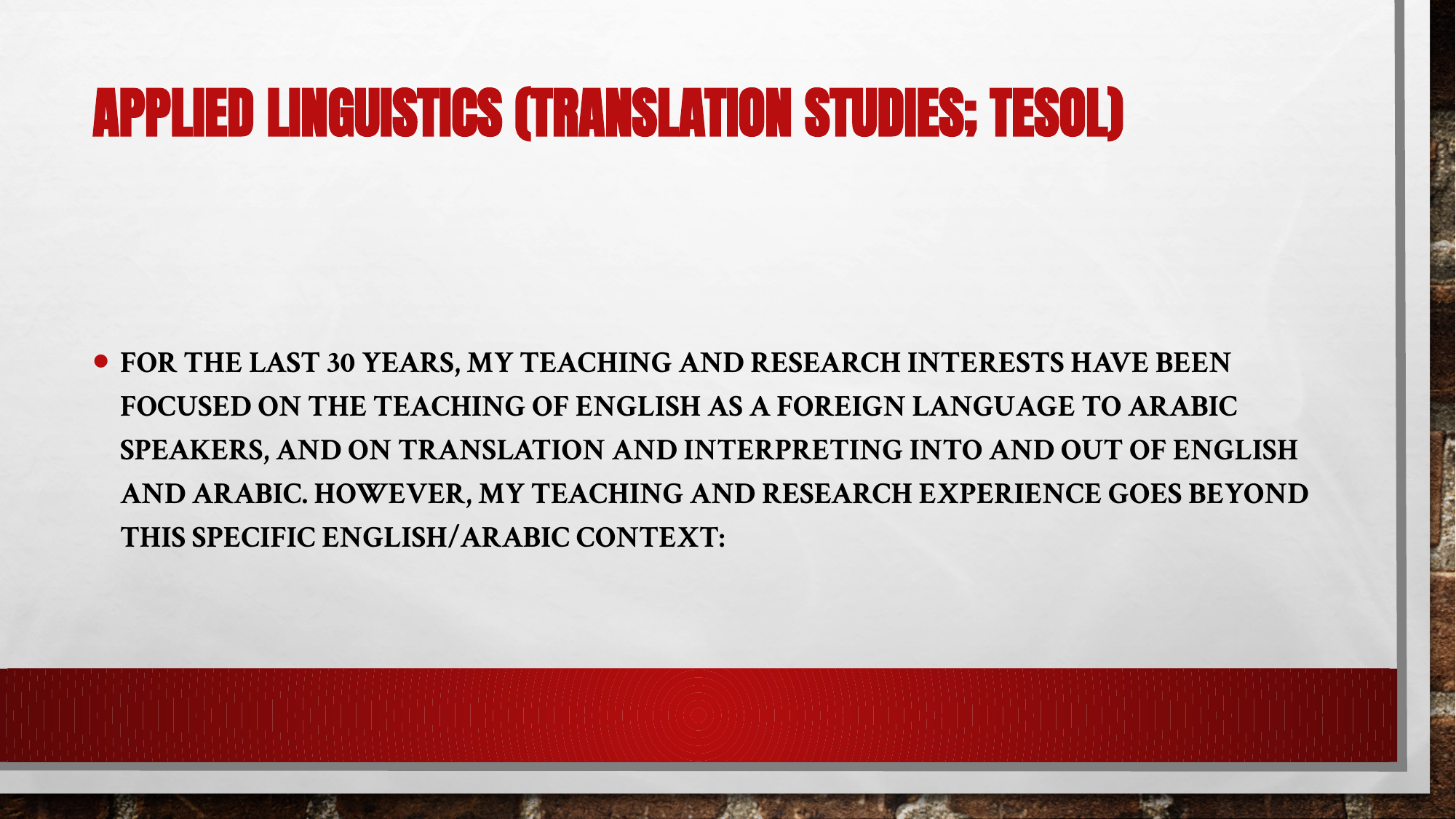

# Applied Linguistics (Translation Studies; TESOL)
For the last 30 years, my teaching and research interests have been focused on the teaching of English as a foreign language to Arabic speakers, and on translation and interpreting into and out of English and Arabic. However, my teaching and research experience goes beyond this specific English/Arabic context: